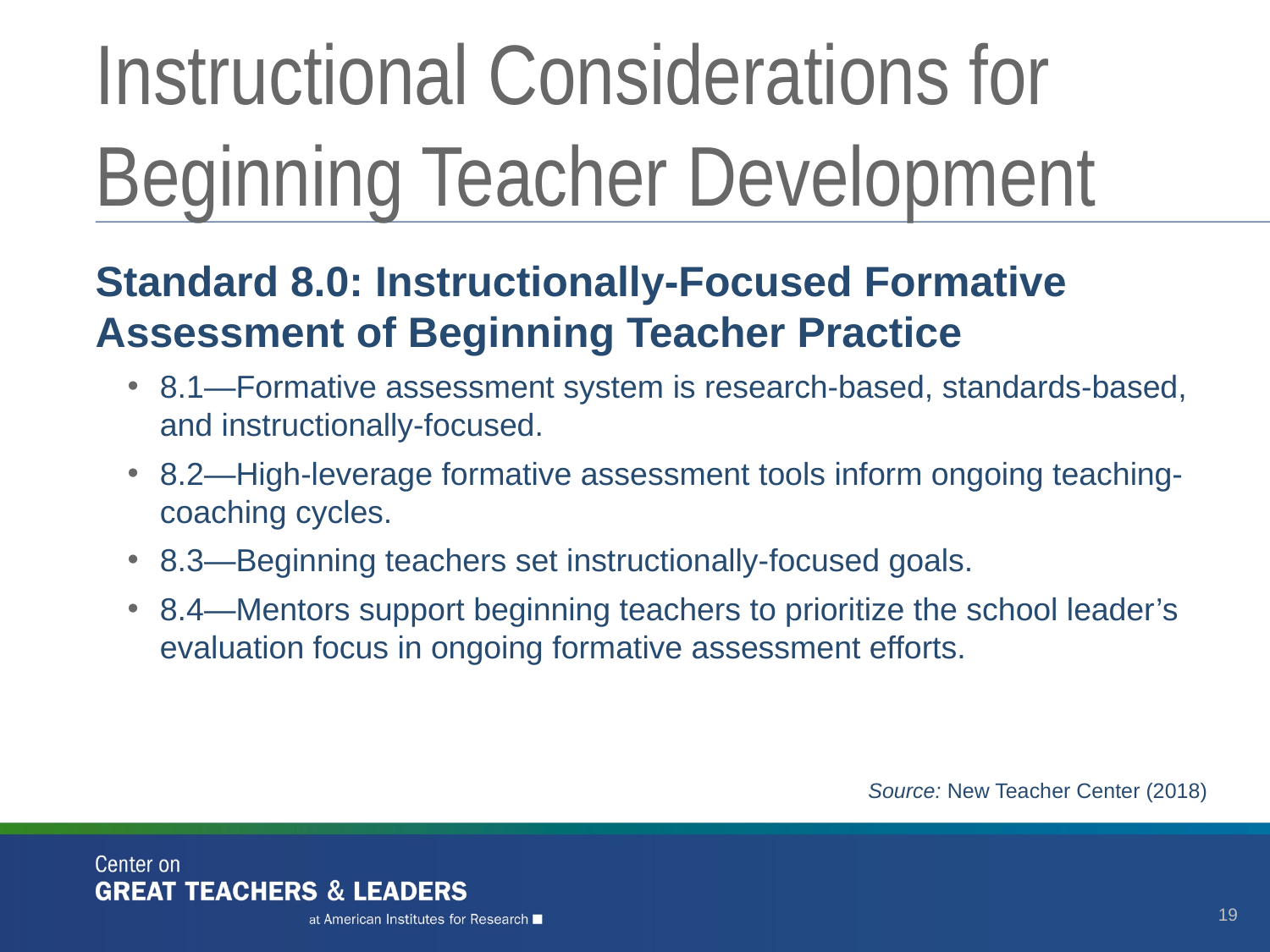

# Instructional Considerations for Beginning Teacher Development
Standard 8.0: Instructionally-Focused Formative Assessment of Beginning Teacher Practice
8.1—Formative assessment system is research-based, standards-based, and instructionally-focused.
8.2—High-leverage formative assessment tools inform ongoing teaching-coaching cycles.
8.3—Beginning teachers set instructionally-focused goals.
8.4—Mentors support beginning teachers to prioritize the school leader’s evaluation focus in ongoing formative assessment efforts.
Source: New Teacher Center (2018)
19